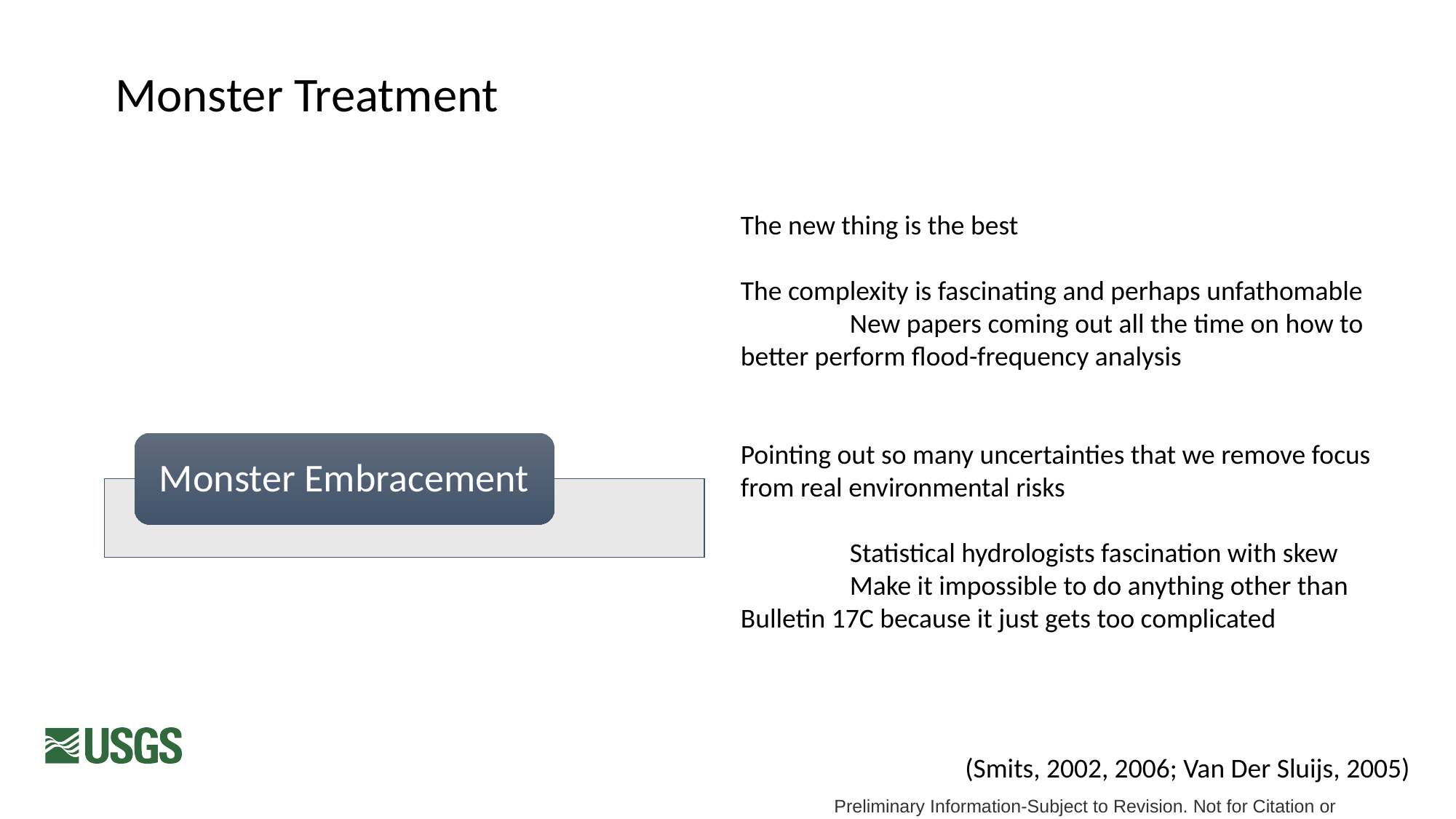

# Monster Treatment
The new thing is the best

The complexity is fascinating and perhaps unfathomable
	New papers coming out all the time on how to 	better perform flood-frequency analysis

Pointing out so many uncertainties that we remove focus from real environmental risks

	Statistical hydrologists fascination with skew
	Make it impossible to do anything other than 	Bulletin 17C because it just gets too complicated
Monster Embracement
(Smits, 2002, 2006; Van Der Sluijs, 2005)